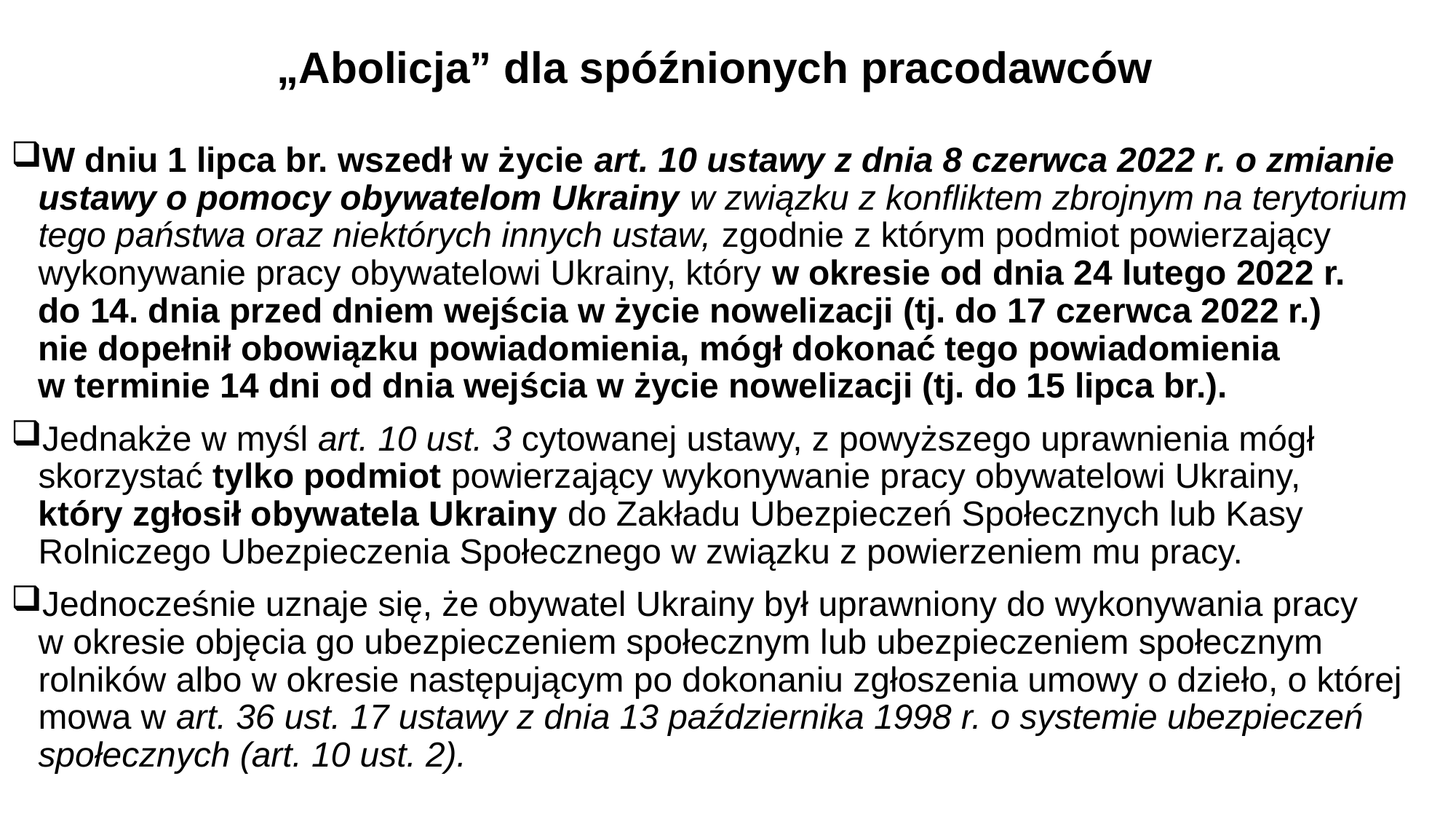

# „Abolicja” dla spóźnionych pracodawców
W dniu 1 lipca br. wszedł w życie art. 10 ustawy z dnia 8 czerwca 2022 r. o zmianie ustawy o pomocy obywatelom Ukrainy w związku z konfliktem zbrojnym na terytorium tego państwa oraz niektórych innych ustaw, zgodnie z którym podmiot powierzający wykonywanie pracy obywatelowi Ukrainy, który w okresie od dnia 24 lutego 2022 r.
do 14. dnia przed dniem wejścia w życie nowelizacji (tj. do 17 czerwca 2022 r.)
nie dopełnił obowiązku powiadomienia, mógł dokonać tego powiadomienia
w terminie 14 dni od dnia wejścia w życie nowelizacji (tj. do 15 lipca br.).
Jednakże w myśl art. 10 ust. 3 cytowanej ustawy, z powyższego uprawnienia mógł skorzystać tylko podmiot powierzający wykonywanie pracy obywatelowi Ukrainy,
który zgłosił obywatela Ukrainy do Zakładu Ubezpieczeń Społecznych lub Kasy Rolniczego Ubezpieczenia Społecznego w związku z powierzeniem mu pracy.
Jednocześnie uznaje się, że obywatel Ukrainy był uprawniony do wykonywania pracy
w okresie objęcia go ubezpieczeniem społecznym lub ubezpieczeniem społecznym rolników albo w okresie następującym po dokonaniu zgłoszenia umowy o dzieło, o której mowa w art. 36 ust. 17 ustawy z dnia 13 października 1998 r. o systemie ubezpieczeń społecznych (art. 10 ust. 2).